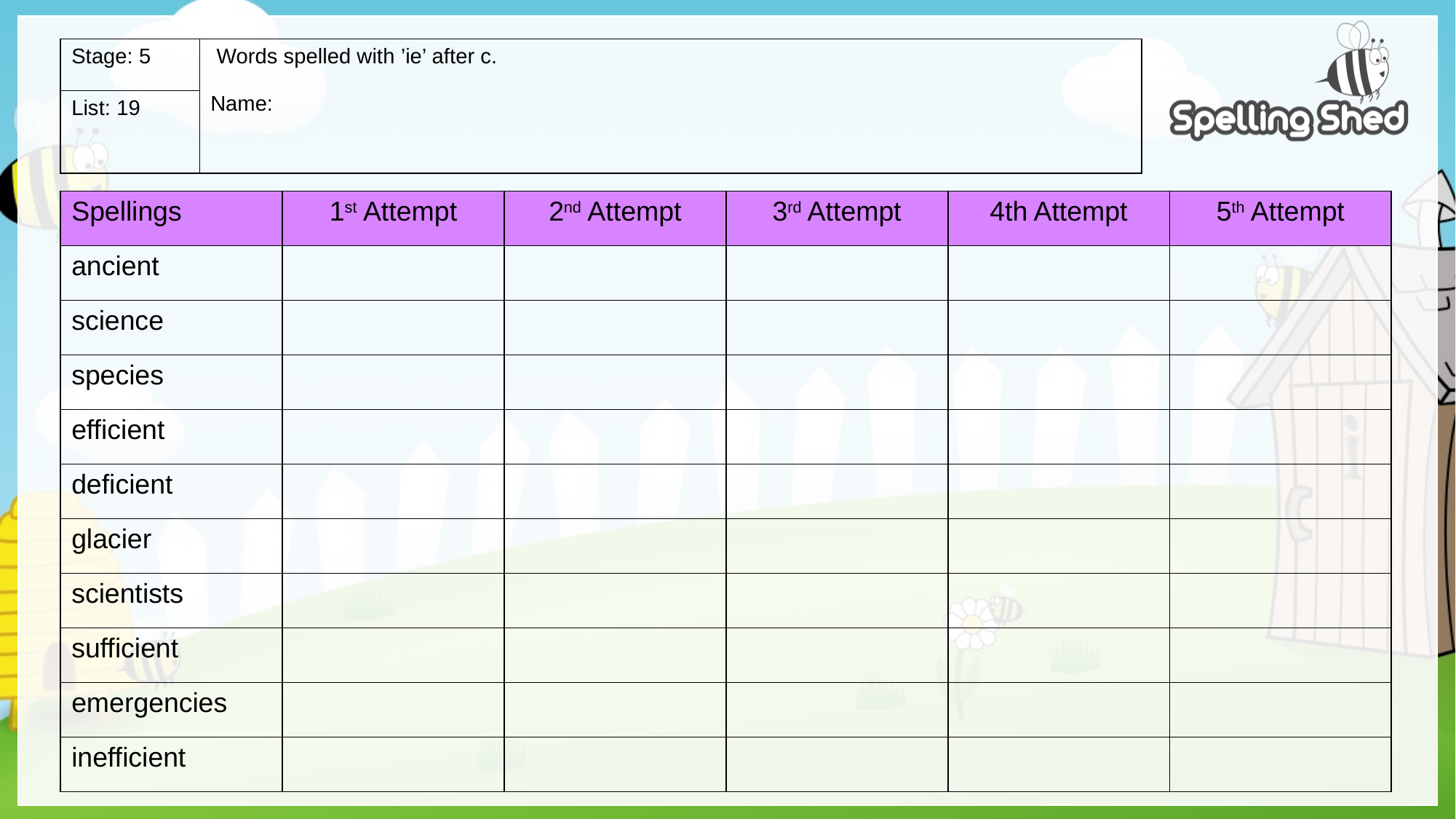

| Stage: 5 | Words spelled with ’ie’ after c. Name: |
| --- | --- |
| List: 19 |  |
| Spellings | 1st Attempt | 2nd Attempt | 3rd Attempt | 4th Attempt | 5th Attempt |
| --- | --- | --- | --- | --- | --- |
| ancient |  |  |  |  |  |
| science |  |  |  |  |  |
| species |  |  |  |  |  |
| efficient |  |  |  |  |  |
| deficient |  |  |  |  |  |
| glacier |  |  |  |  |  |
| scientists |  |  |  |  |  |
| sufficient |  |  |  |  |  |
| emergencies |  |  |  |  |  |
| inefficient |  |  |  |  |  |